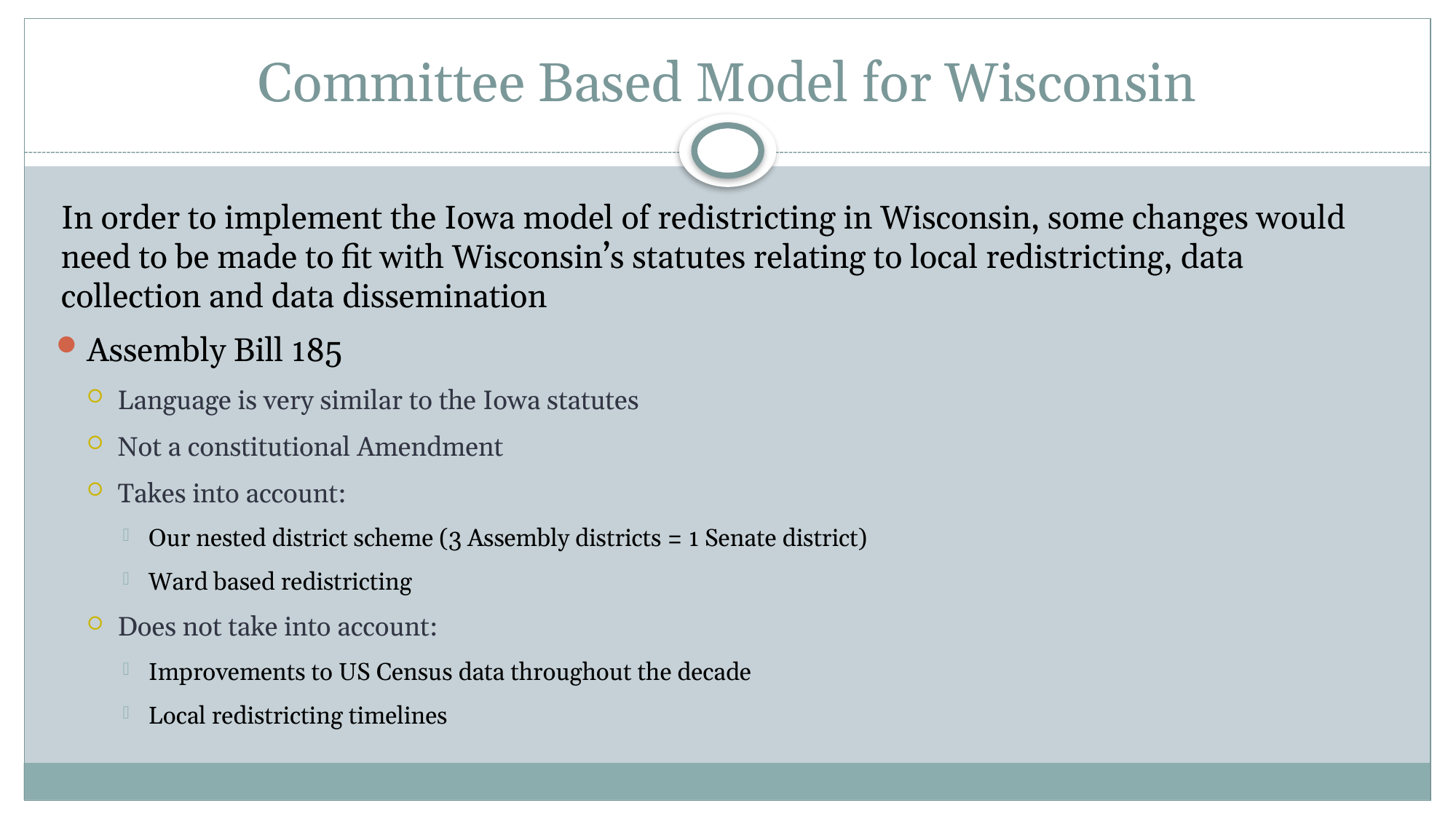

# Committee Based Model for Wisconsin
In order to implement the Iowa model of redistricting in Wisconsin, some changes would need to be made to fit with Wisconsin’s statutes relating to local redistricting, data collection and data dissemination
Assembly Bill 185
Language is very similar to the Iowa statutes
Not a constitutional Amendment
Takes into account:
Our nested district scheme (3 Assembly districts = 1 Senate district)
Ward based redistricting
Does not take into account:
Improvements to US Census data throughout the decade
Local redistricting timelines